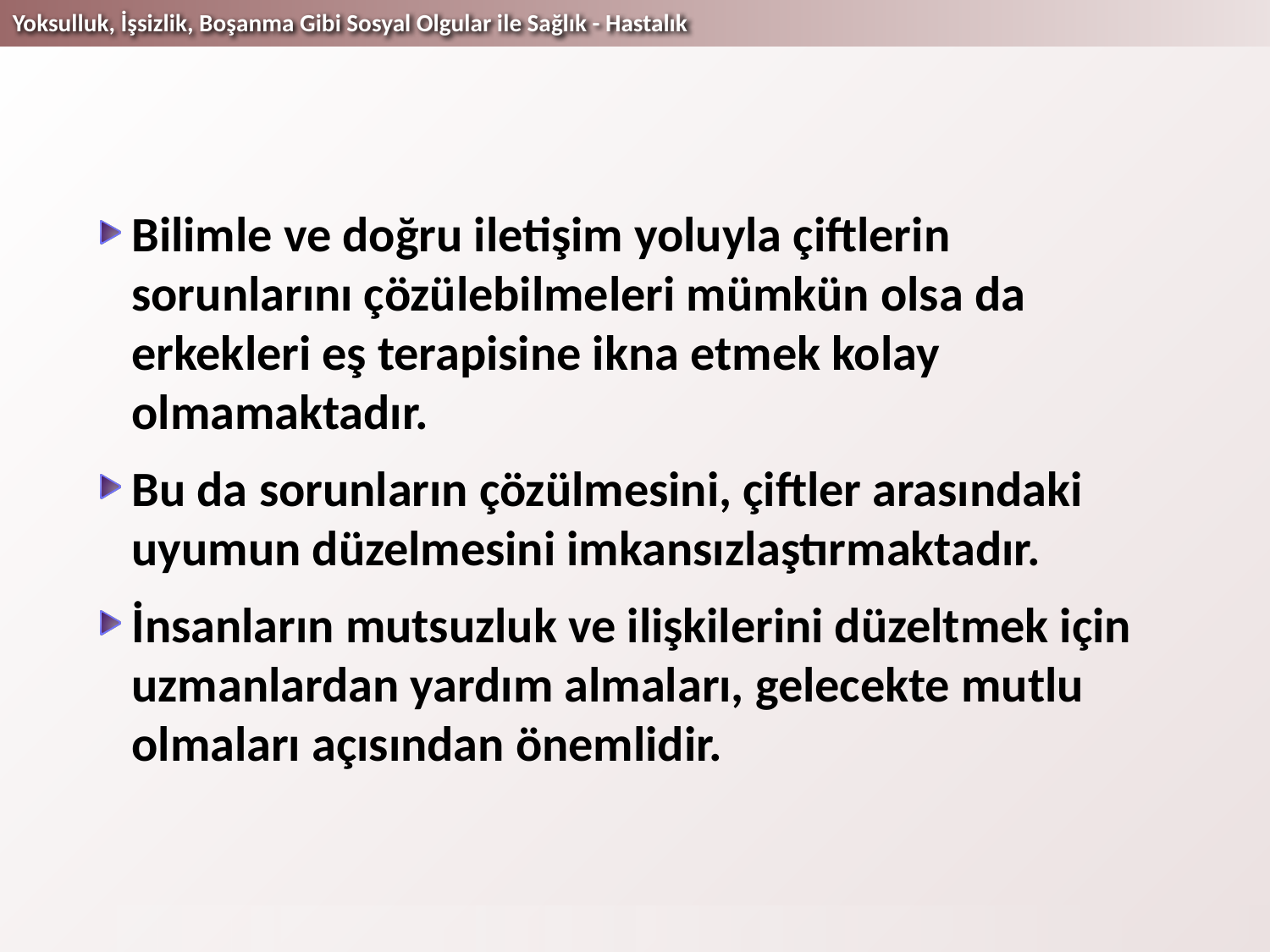

Bilimle ve doğru iletişim yoluyla çiftlerin sorunlarını çözülebilmeleri mümkün olsa da erkekleri eş terapisine ikna etmek kolay olmamaktadır.
Bu da sorunların çözülmesini, çiftler arasındaki uyumun düzelmesini imkansızlaştırmaktadır.
İnsanların mutsuzluk ve ilişkilerini düzeltmek için uzmanlardan yardım almaları, gelecekte mutlu olmaları açısından önemlidir.